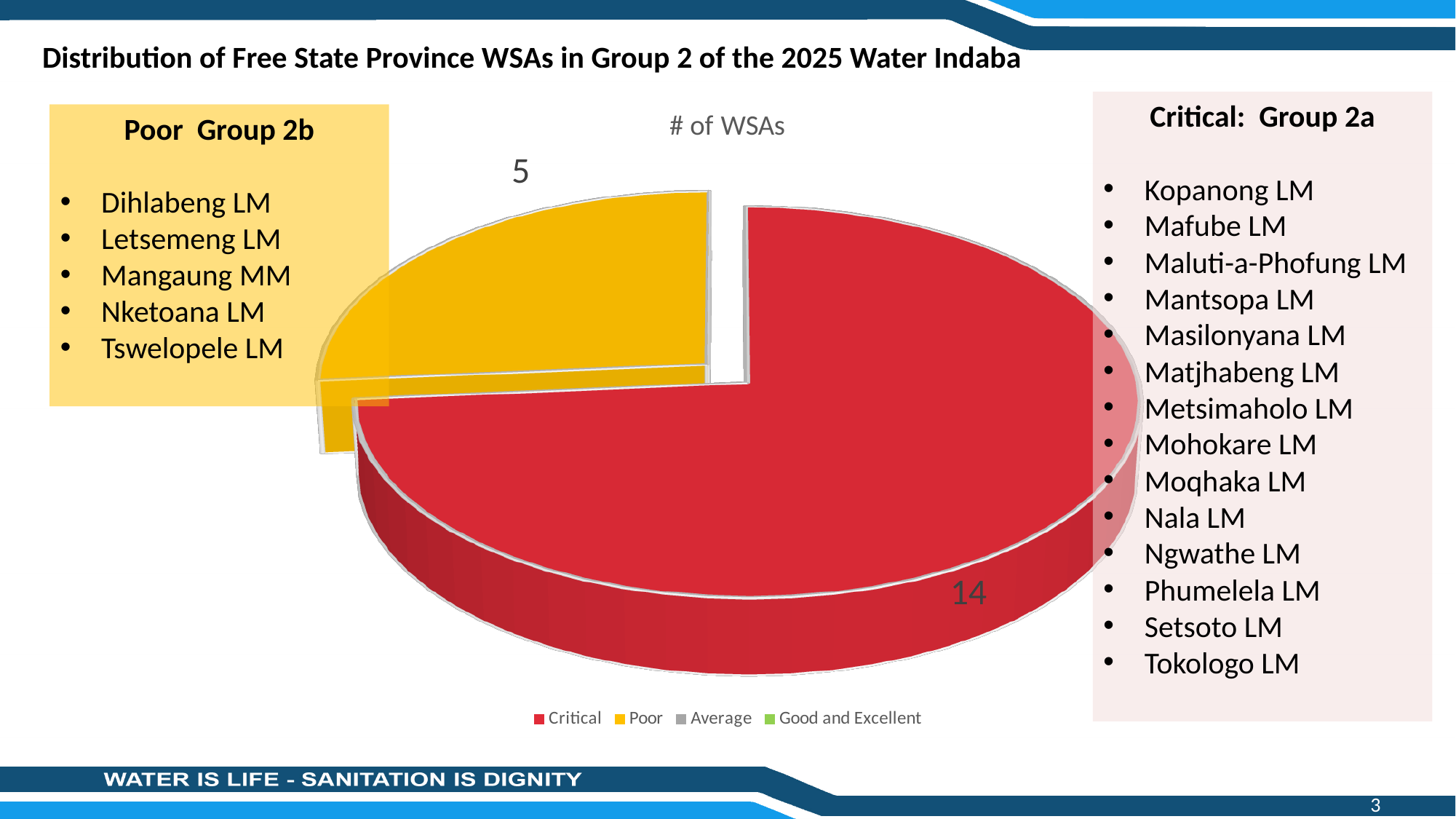

Distribution of Free State Province WSAs in Group 2 of the 2025 Water Indaba

[unsupported chart]

Critical:  Group 2a

Kopanong LM
Mafube LM
Maluti-a-Phofung LM
Mantsopa LM
Masilonyana LM
Matjhabeng LM
Metsimaholo LM
Mohokare LM
Moqhaka LM
Nala LM
Ngwathe LM
Phumelela LM
Setsoto LM
Tokologo LM

Poor  Group 2b

Dihlabeng LM
Letsemeng LM
Mangaung MM
Nketoana LM
Tswelopele LM

3